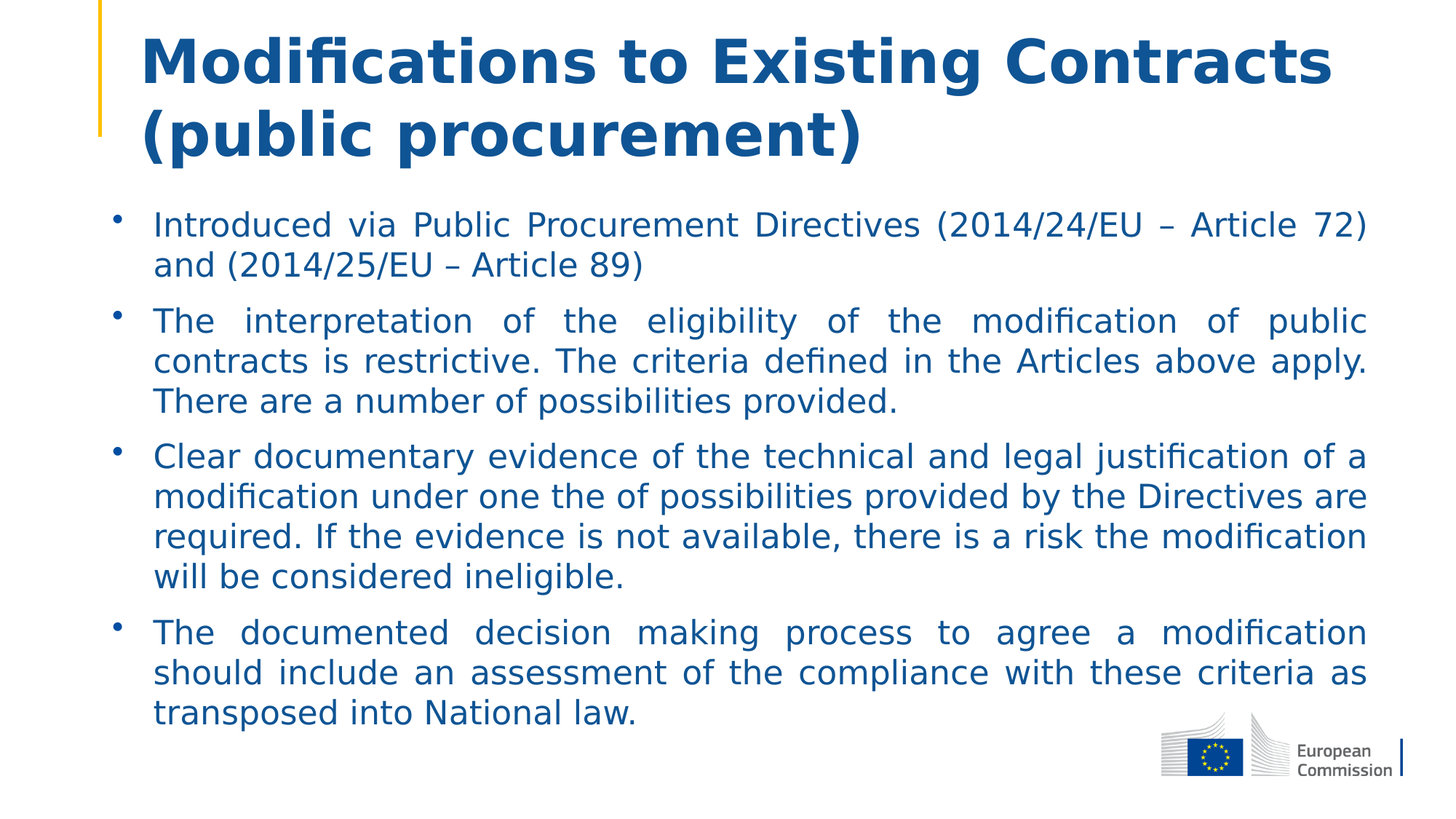

Modifications to Existing Contracts (public procurement)
Introduced via Public Procurement Directives (2014/24/EU – Article 72) and (2014/25/EU – Article 89)
The interpretation of the eligibility of the modification of public contracts is restrictive. The criteria defined in the Articles above apply. There are a number of possibilities provided.
Clear documentary evidence of the technical and legal justification of a modification under one the of possibilities provided by the Directives are required. If the evidence is not available, there is a risk the modification will be considered ineligible.
The documented decision making process to agree a modification should include an assessment of the compliance with these criteria as transposed into National law.